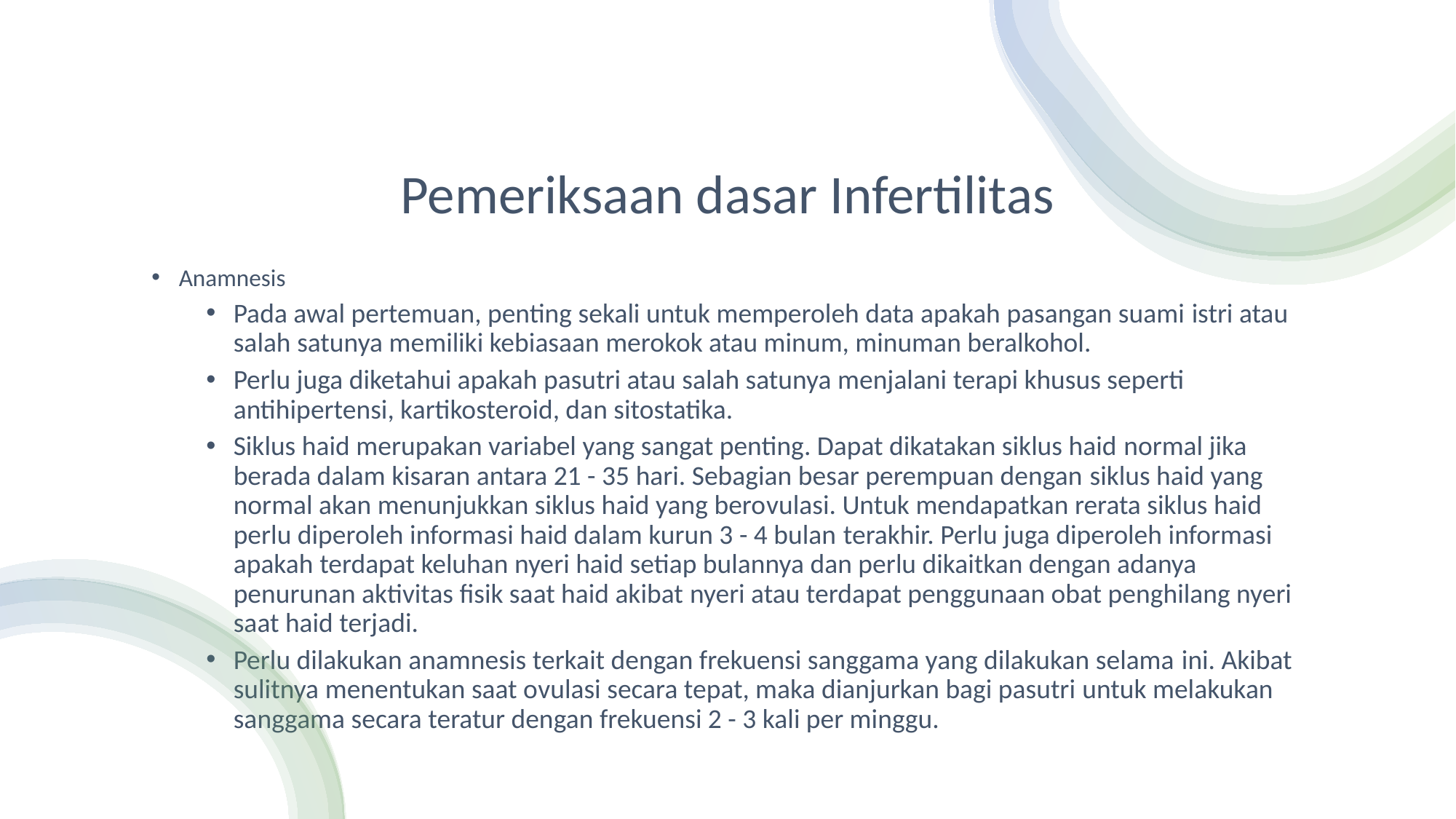

# Pemeriksaan dasar Infertilitas
Anamnesis
Pada awal pertemuan, penting sekali untuk memperoleh data apakah pasangan suami istri atau salah satunya memiliki kebiasaan merokok atau minum, minuman beralkohol.
Perlu juga diketahui apakah pasutri atau salah satunya menjalani terapi khusus seperti antihipertensi, kartikosteroid, dan sitostatika.
Siklus haid merupakan variabel yang sangat penting. Dapat dikatakan siklus haid normal jika berada dalam kisaran antara 21 - 35 hari. Sebagian besar perempuan dengan siklus haid yang normal akan menunjukkan siklus haid yang berovulasi. Untuk mendapatkan rerata siklus haid perlu diperoleh informasi haid dalam kurun 3 - 4 bulan terakhir. Perlu juga diperoleh informasi apakah terdapat keluhan nyeri haid setiap bulannya dan perlu dikaitkan dengan adanya penurunan aktivitas fisik saat haid akibat nyeri atau terdapat penggunaan obat penghilang nyeri saat haid terjadi.
Perlu dilakukan anamnesis terkait dengan frekuensi sanggama yang dilakukan selama ini. Akibat sulitnya menentukan saat ovulasi secara tepat, maka dianjurkan bagi pasutri untuk melakukan sanggama secara teratur dengan frekuensi 2 - 3 kali per minggu.